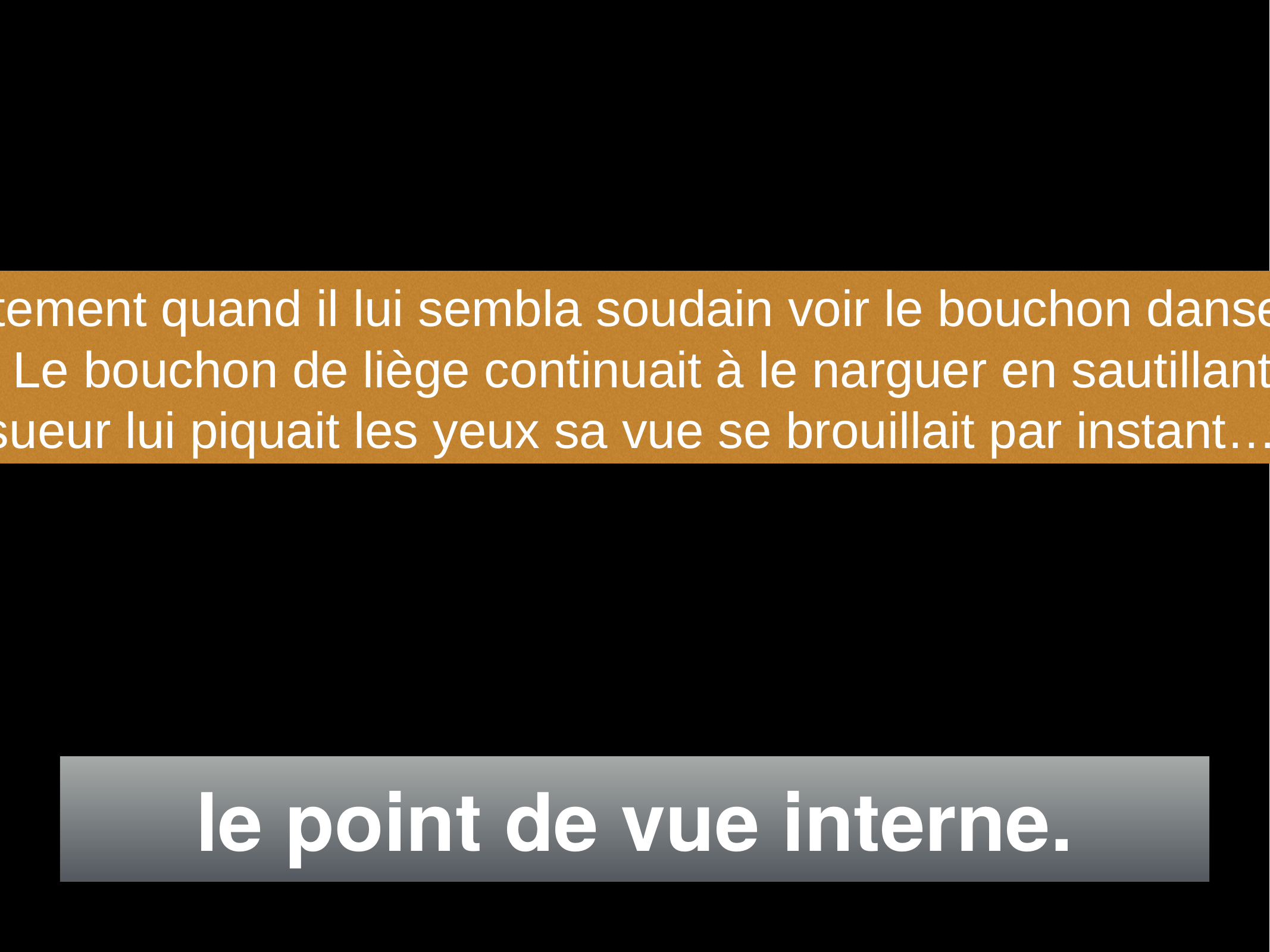

Il avait rejeté sa ligne à l’eau et l’observait distraitement quand il lui sembla soudain voir le bouchon danser doucement devant lui. Il serra ses mains sur la canne. Le bambou lui semblait vibrer légèrement. Le bouchon de liège continuait à le narguer en sautillant de gauche à droite sans s’enfoncer réellement…Il faisait si chaud, La sueur lui piquait les yeux sa vue se brouillait par instant…Et si c’était la sirène?
le point de vue interne.